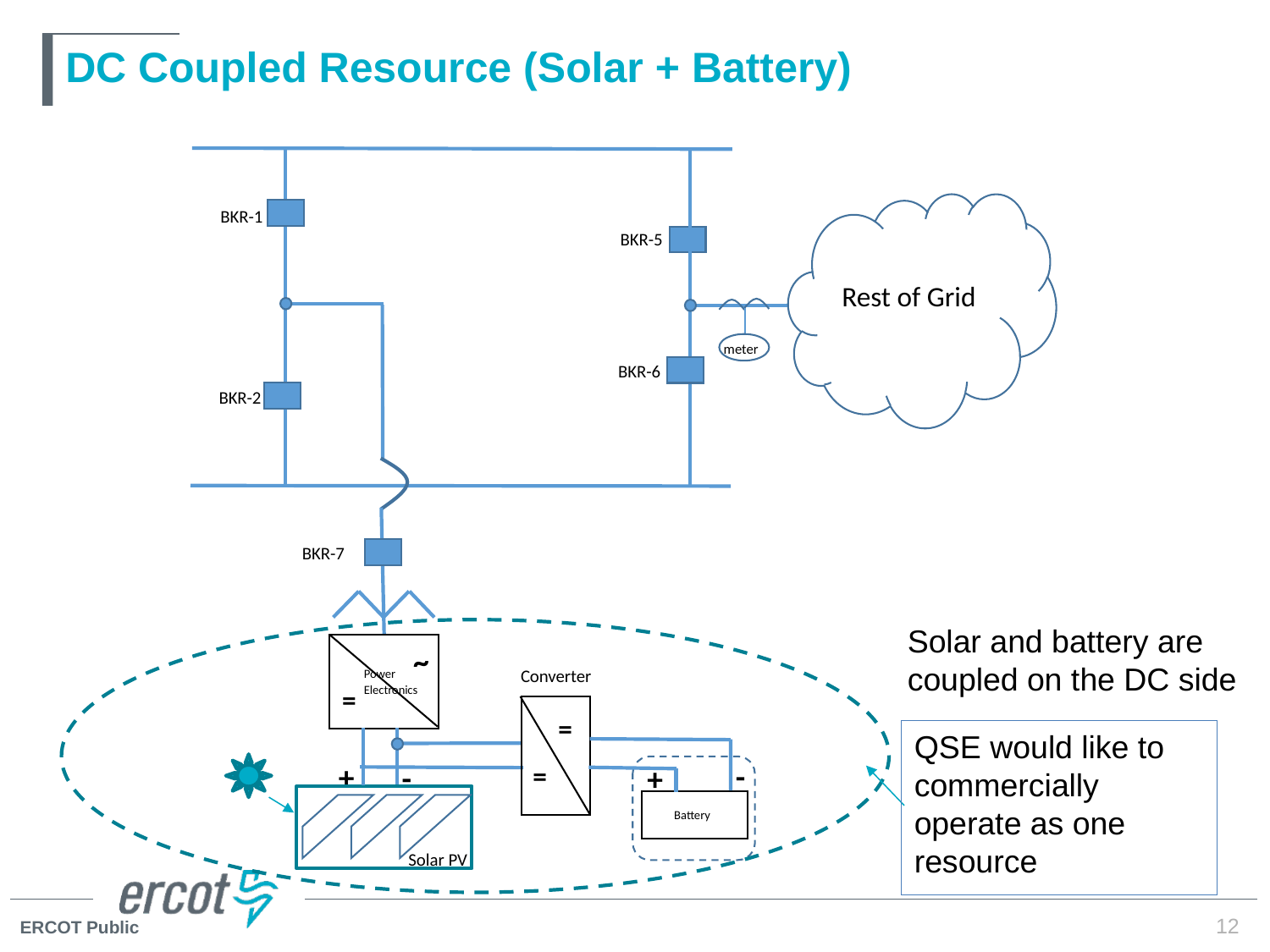

# DC Coupled Resource (Solar + Battery)

BKR-1

BKR-5

Rest of Grid

meter
BKR-6

BKR-2

Solar PV

BKR-7
-
+

Battery

~
Power Electronics
+

-

Solar and battery are coupled on the DC side

Converter
=

=

QSE would like to commercially operate as one resource
=

12